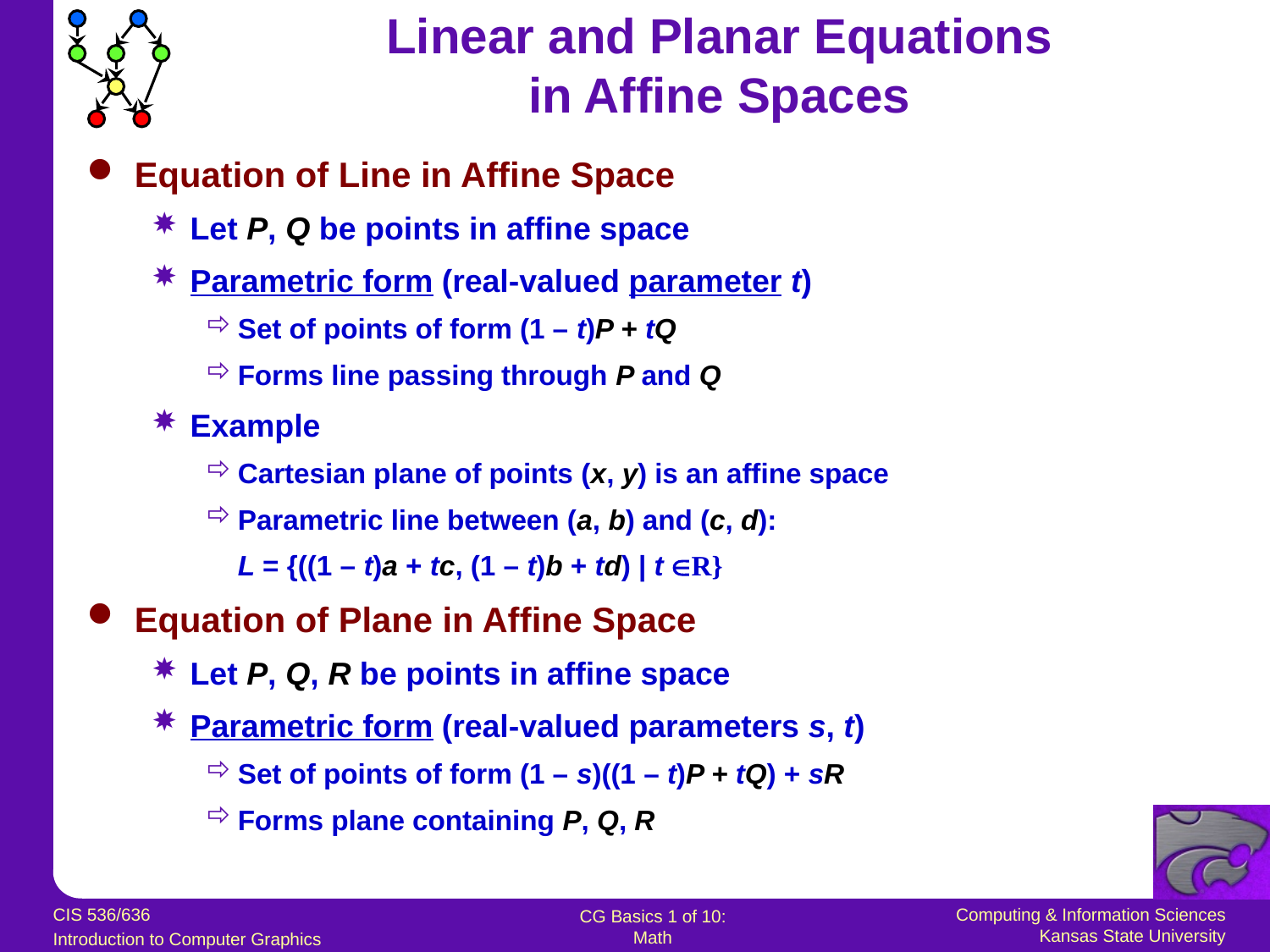

Linear and Planar Equations
in Affine Spaces
Equation of Line in Affine Space
Let P, Q be points in affine space
Parametric form (real-valued parameter t)
Set of points of form (1 – t)P + tQ
Forms line passing through P and Q
Example
Cartesian plane of points (x, y) is an affine space
Parametric line between (a, b) and (c, d):
	L = {((1 – t)a + tc, (1 – t)b + td) | t ∈R}
Equation of Plane in Affine Space
Let P, Q, R be points in affine space
Parametric form (real-valued parameters s, t)
Set of points of form (1 – s)((1 – t)P + tQ) + sR
Forms plane containing P, Q, R